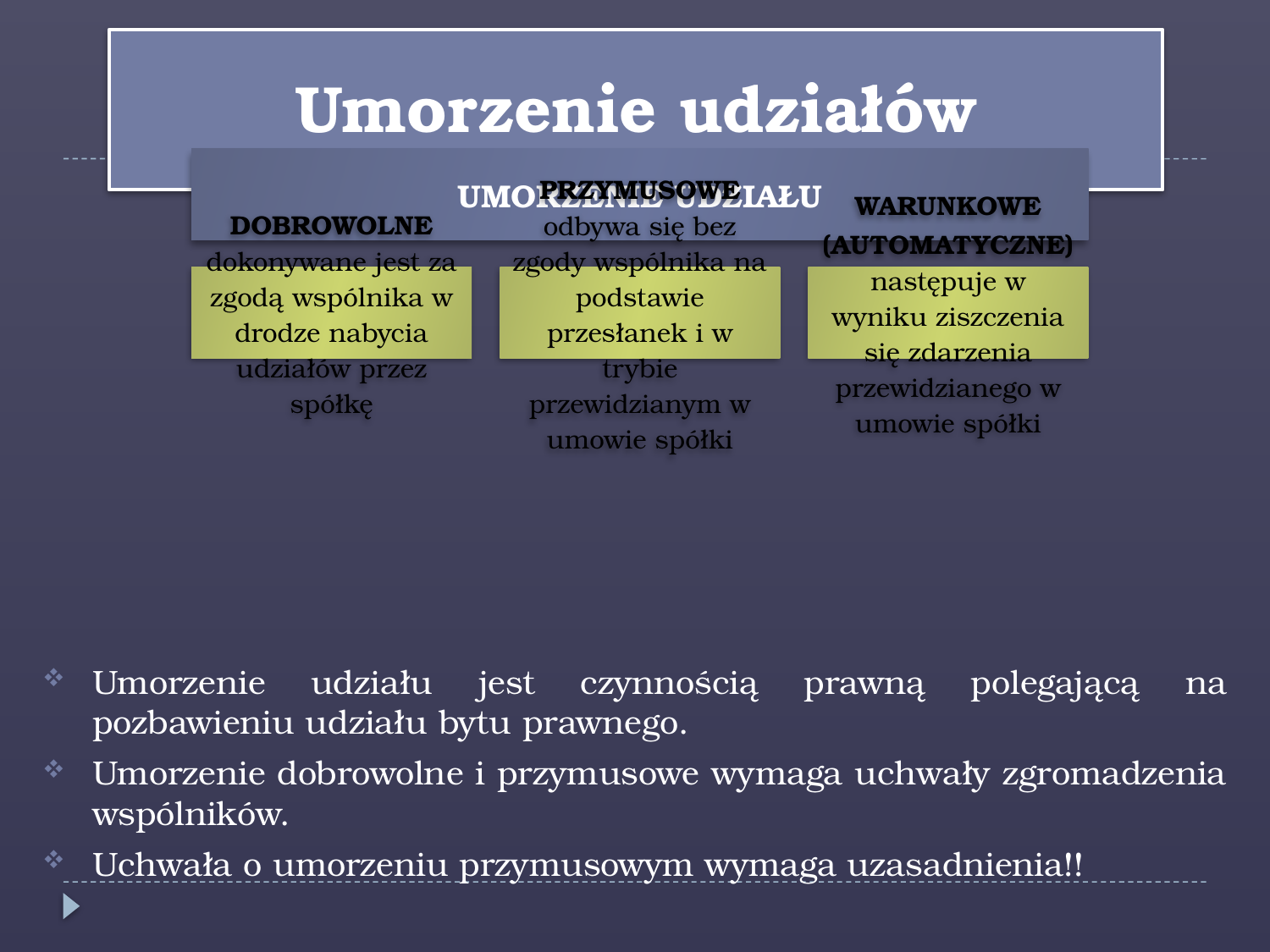

Umorzenie udziałów
UMORZENIE UDZIAŁU
DOBROWOLNE
dokonywane jest za zgodą wspólnika w drodze nabycia udziałów przez spółkę
PRZYMUSOWE
odbywa się bez zgody wspólnika na podstawie przesłanek i w trybie przewidzianym w umowie spółki
WARUNKOWE (AUTOMATYCZNE)
następuje w wyniku ziszczenia się zdarzenia przewidzianego w umowie spółki
Umorzenie udziału jest czynnością prawną polegającą na pozbawieniu udziału bytu prawnego.
Umorzenie dobrowolne i przymusowe wymaga uchwały zgromadzenia wspólników.
Uchwała o umorzeniu przymusowym wymaga uzasadnienia!!